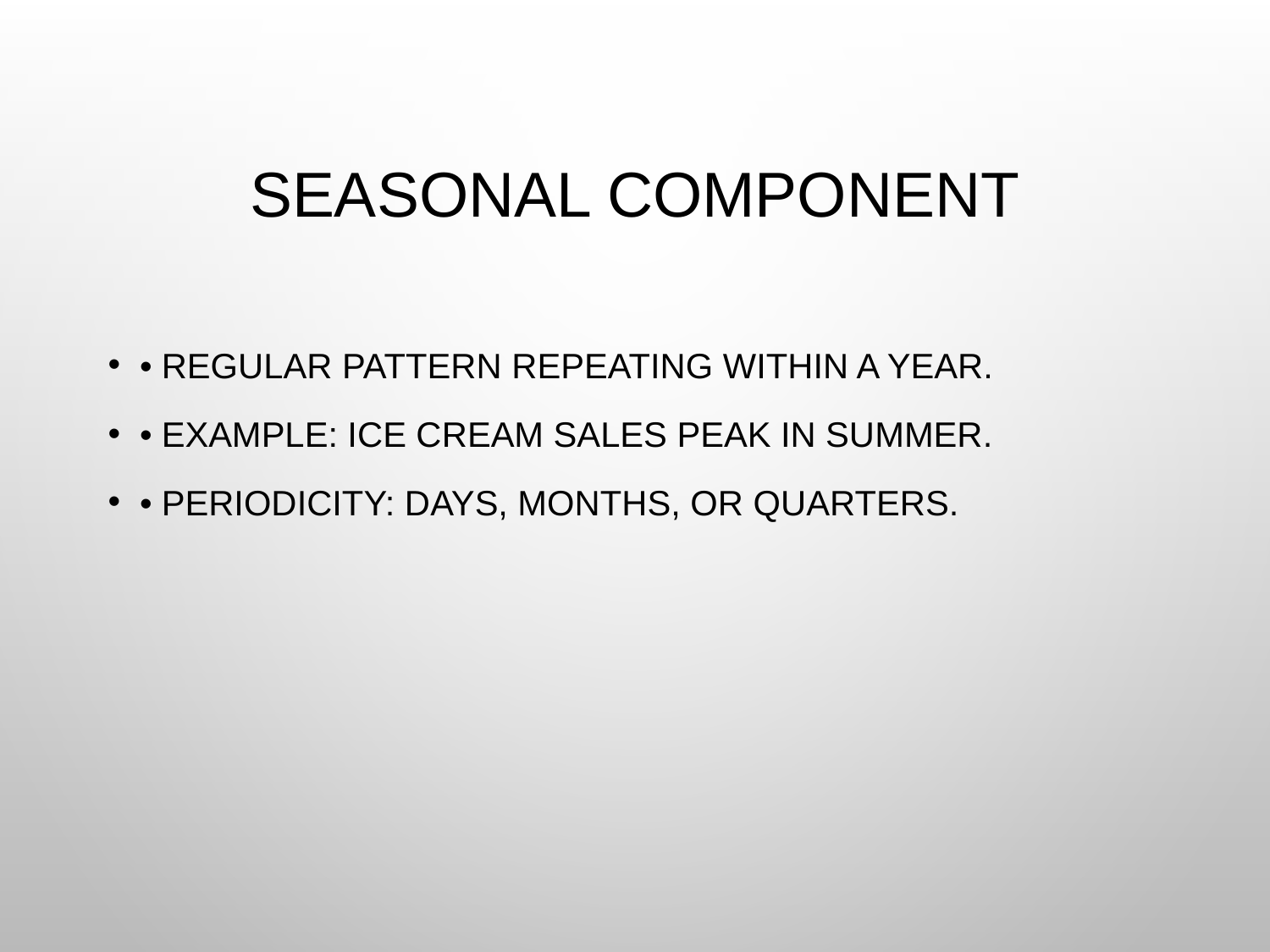

# Seasonal Component
• Regular pattern repeating within a year.
• Example: Ice cream sales peak in summer.
• Periodicity: days, months, or quarters.